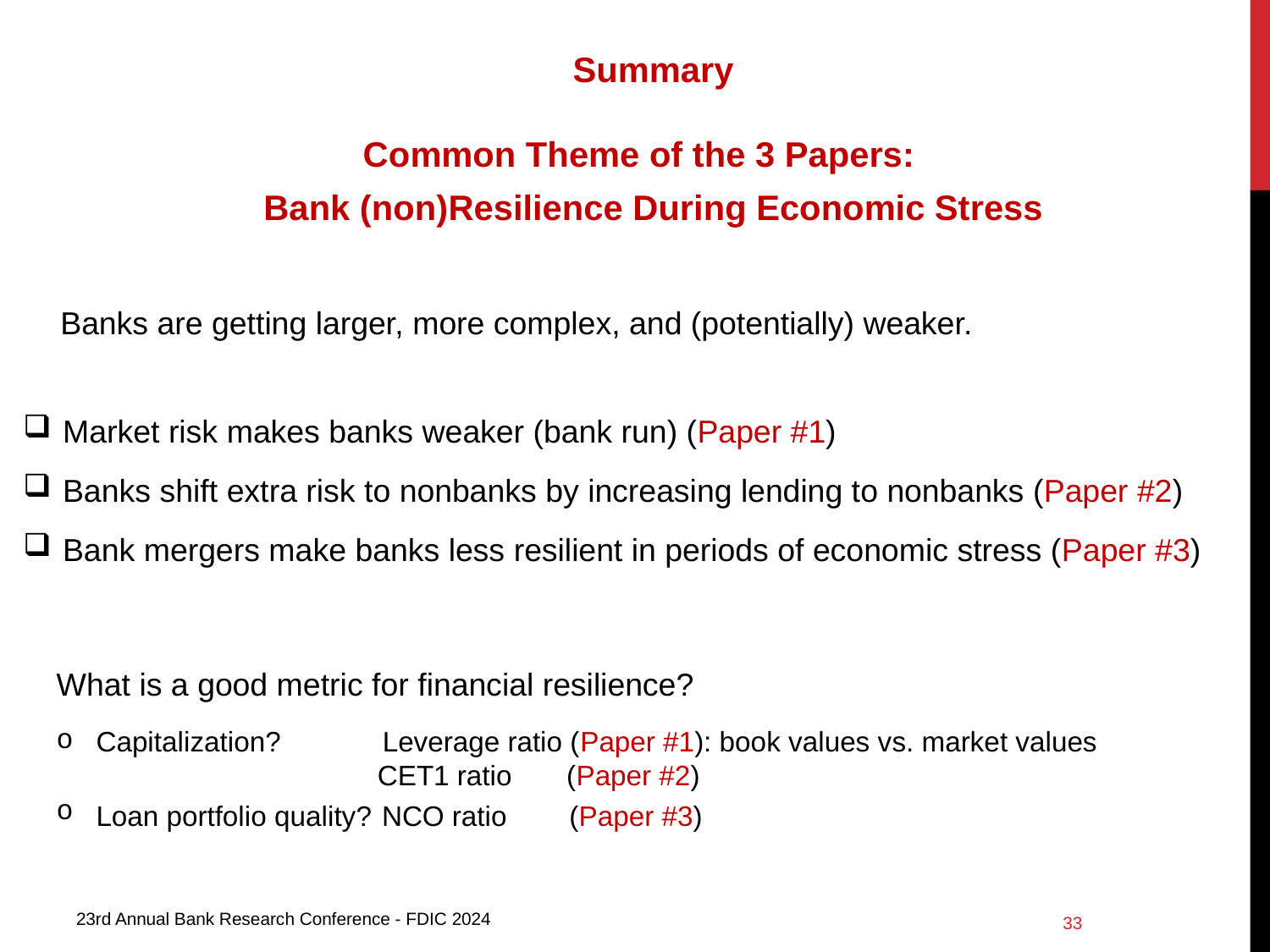

Summary

Common Theme of the 3 Papers:
Bank (non)Resilience During Economic Stress

Banks are getting larger, more complex, and (potentially) weaker.
Market risk makes banks weaker (bank run) (Paper #1)
Banks shift extra risk to nonbanks by increasing lending to nonbanks (Paper #2)
Bank mergers make banks less resilient in periods of economic stress (Paper #3)
What is a good metric for financial resilience?
Capitalization?             Leverage ratio (Paper #1): book values vs. market values
                                         CET1 ratio       (Paper #2)
Loan portfolio quality? NCO ratio        (Paper #3)
33
23rd Annual Bank Research Conference - FDIC 2024